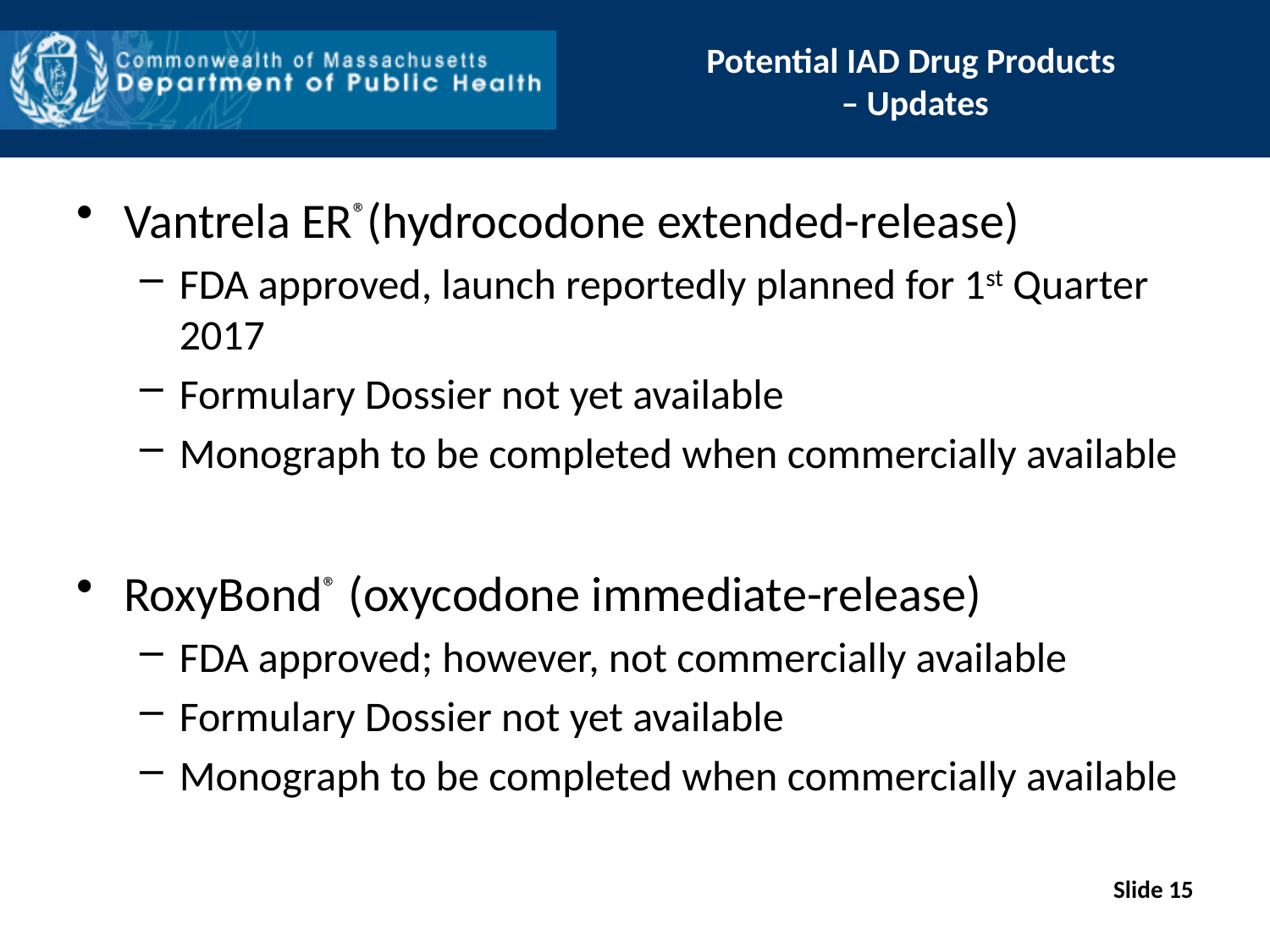

# Potential IAD Drug Products – Updates
Vantrela ER®(hydrocodone extended-release)
FDA approved, launch reportedly planned for 1st Quarter 2017
Formulary Dossier not yet available
Monograph to be completed when commercially available

RoxyBond® (oxycodone immediate-release)
FDA approved; however, not commercially available
Formulary Dossier not yet available
Monograph to be completed when commercially available
Slide 15